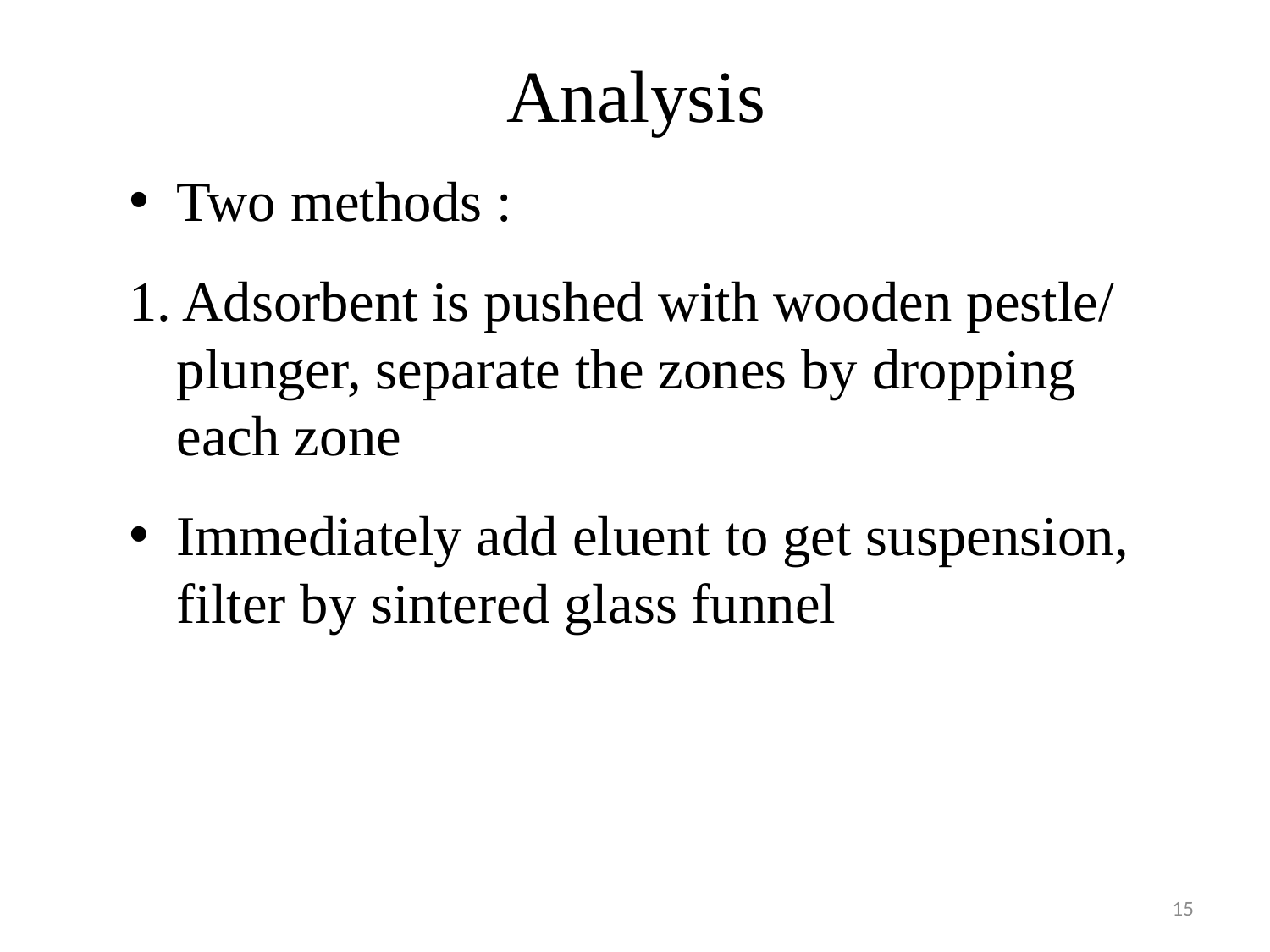

# Analysis
Two methods :
1. Adsorbent is pushed with wooden pestle/ plunger, separate the zones by dropping each zone
Immediately add eluent to get suspension, filter by sintered glass funnel

15